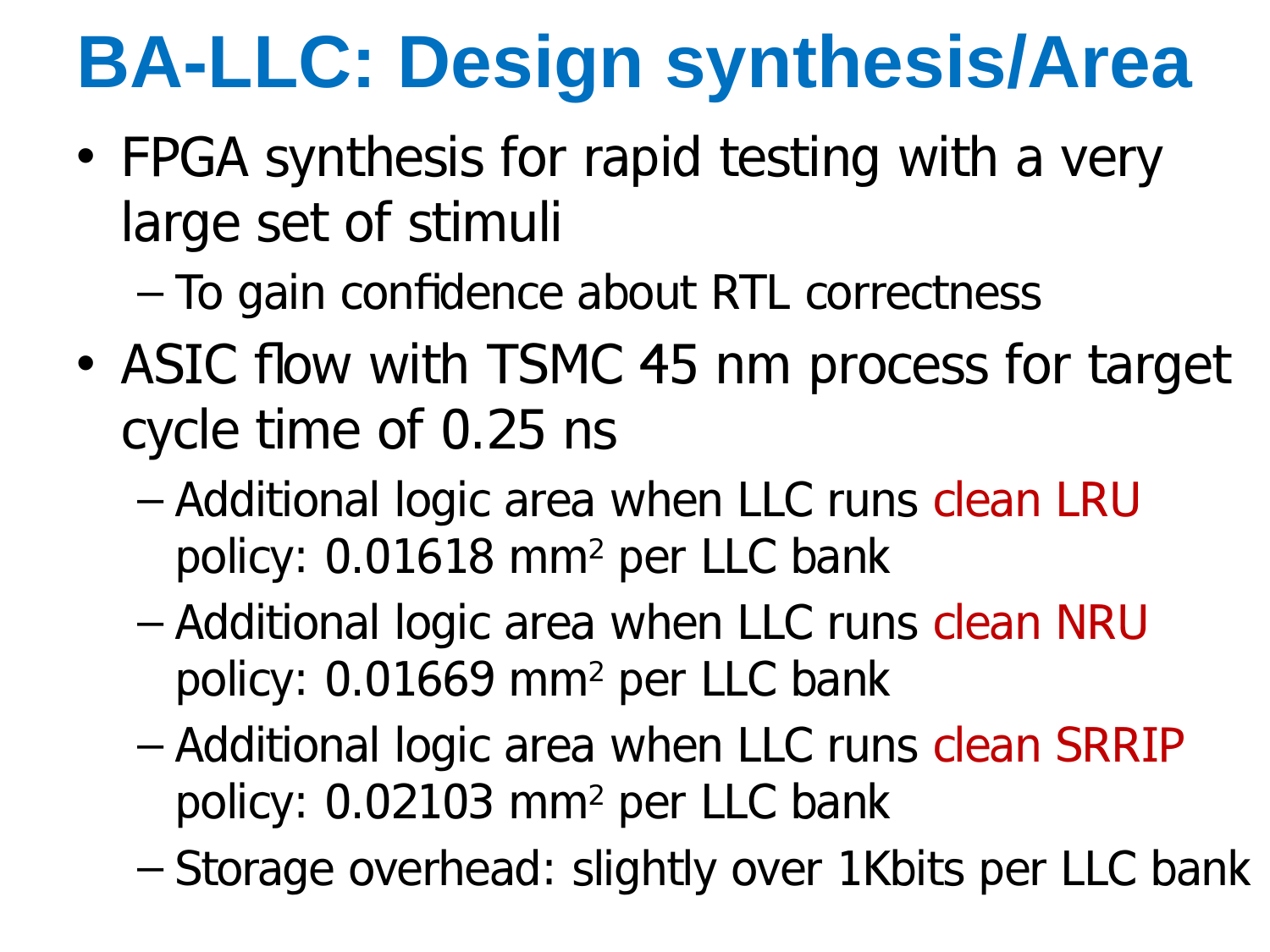

# BA-LLC: Design synthesis/Area
FPGA synthesis for rapid testing with a very large set of stimuli
To gain confidence about RTL correctness
ASIC flow with TSMC 45 nm process for target cycle time of 0.25 ns
Additional logic area when LLC runs clean LRU policy: 0.01618 mm2 per LLC bank
Additional logic area when LLC runs clean NRU policy: 0.01669 mm2 per LLC bank
Additional logic area when LLC runs clean SRRIP policy: 0.02103 mm2 per LLC bank
Storage overhead: slightly over 1Kbits per LLC bank